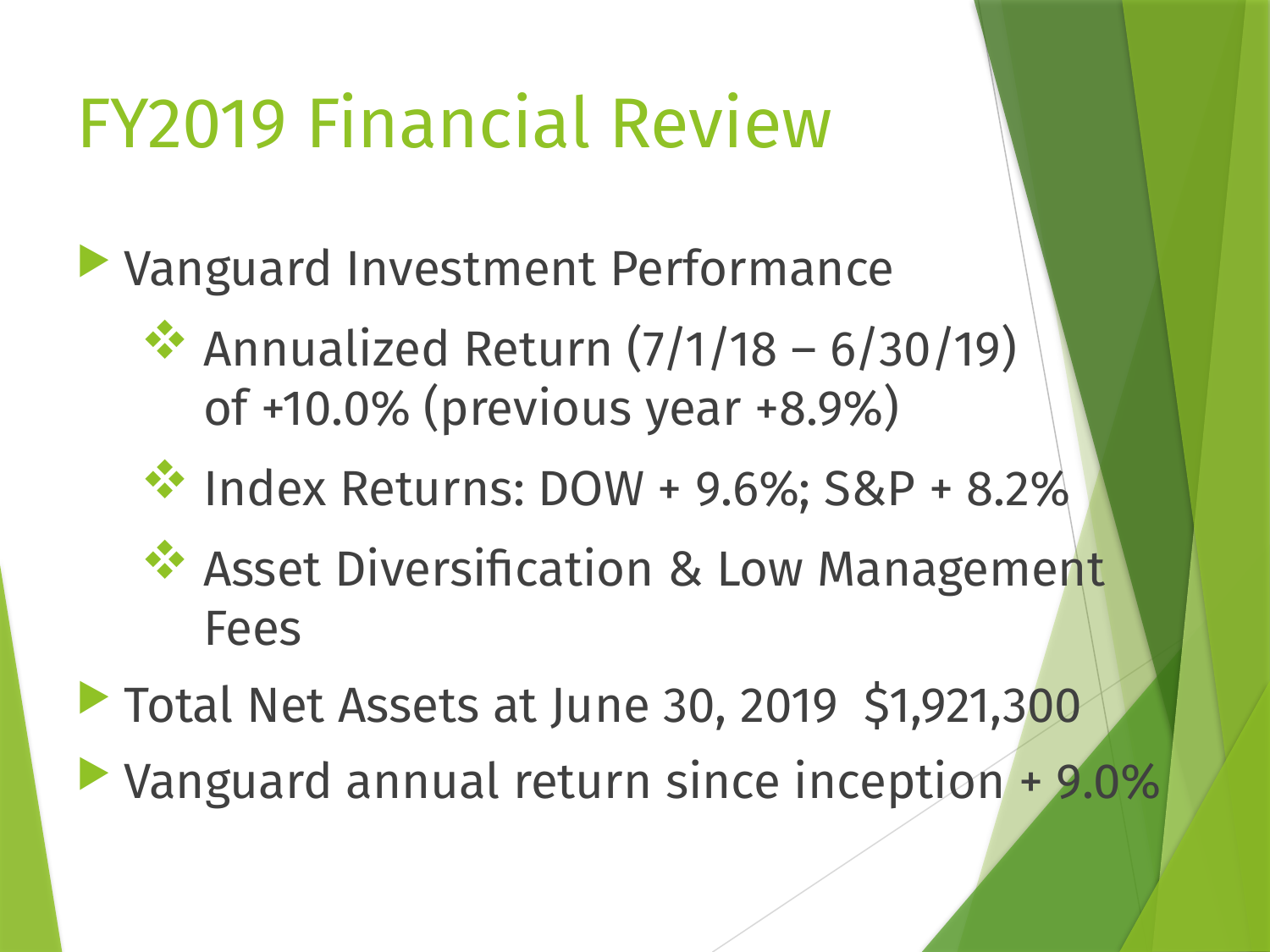

# FY2019 Financial Review
Vanguard Investment Performance
Annualized Return (7/1/18 – 6/30/19)
of +10.0% (previous year +8.9%)
Index Returns: DOW + 9.6%; S&P + 8.2%
Asset Diversification & Low Management Fees
Total Net Assets at June 30, 2019  $1,921,300
Vanguard annual return since inception + 9.0%